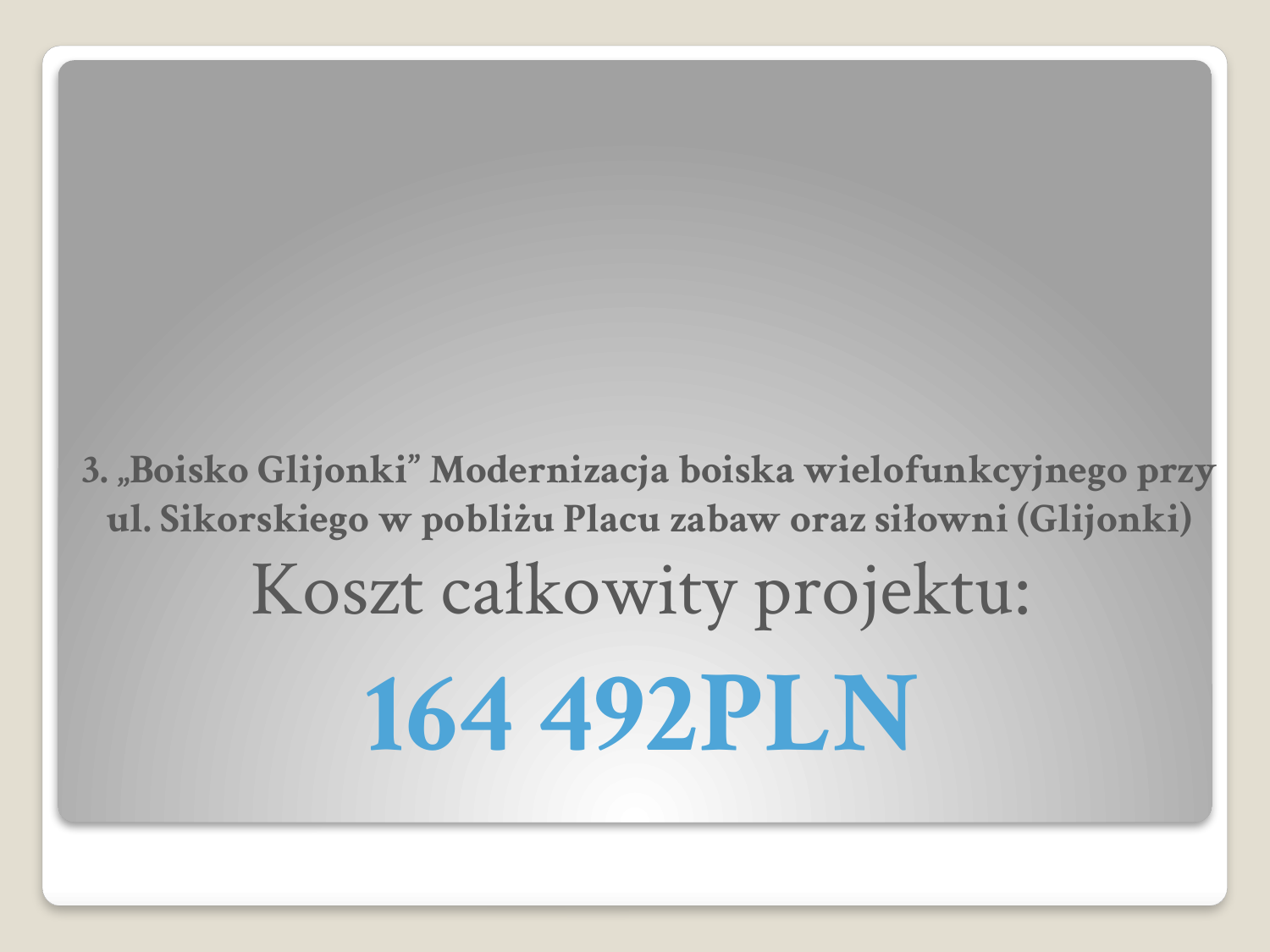

# 3. „Boisko Glijonki” Modernizacja boiska wielofunkcyjnego przy ul. Sikorskiego w pobliżu Placu zabaw oraz siłowni (Glijonki)

Koszt całkowity projektu:
164 492PLN